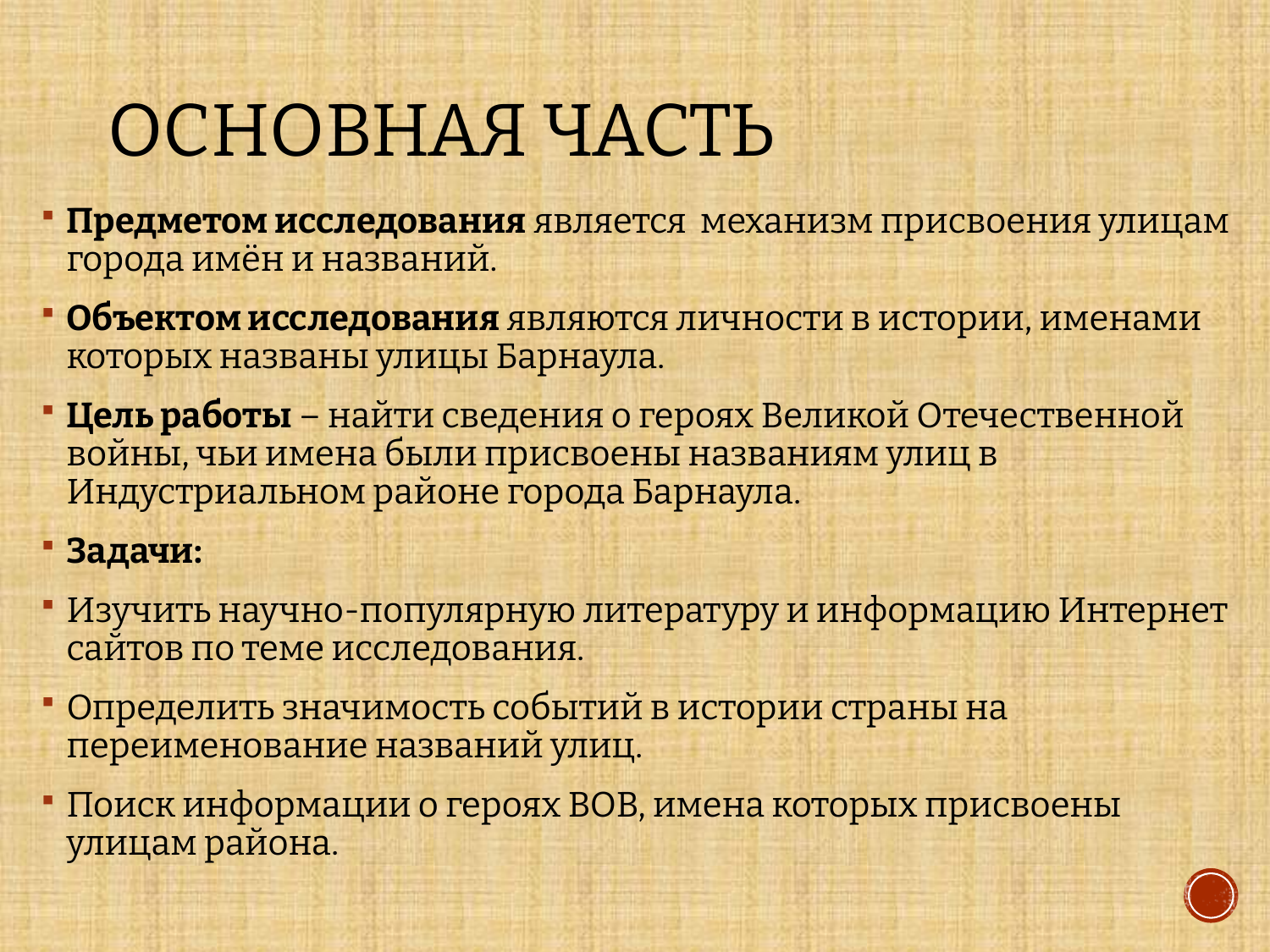

# Основная часть
Предметом исследования является  механизм присвоения улицам города имён и названий.
Объектом исследования являются личности в истории, именами которых названы улицы Барнаула.
Цель работы – найти сведения о героях Великой Отечественной войны, чьи имена были присвоены названиям улиц в Индустриальном районе города Барнаула.
Задачи:
Изучить научно-популярную литературу и информацию Интернет сайтов по теме исследования.
Определить значимость событий в истории страны на переименование названий улиц.
Поиск информации о героях ВОВ, имена которых присвоены улицам района.